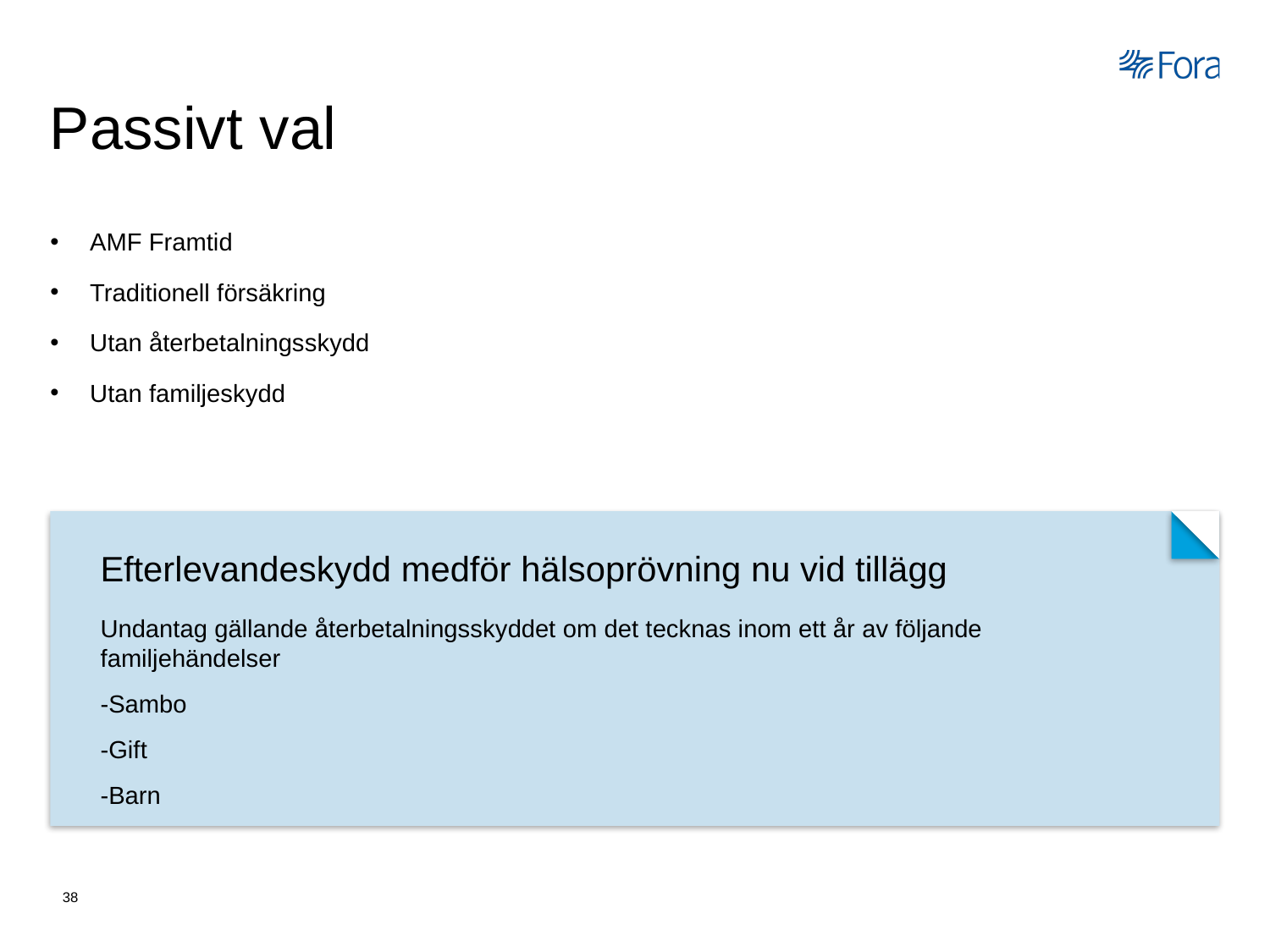

# Passivt val
AMF Framtid
Traditionell försäkring
Utan återbetalningsskydd
Utan familjeskydd

Efterlevandeskydd medför hälsoprövning nu vid tillägg
Undantag gällande återbetalningsskyddet om det tecknas inom ett år av följande familjehändelser
-Sambo
-Gift
-Barn